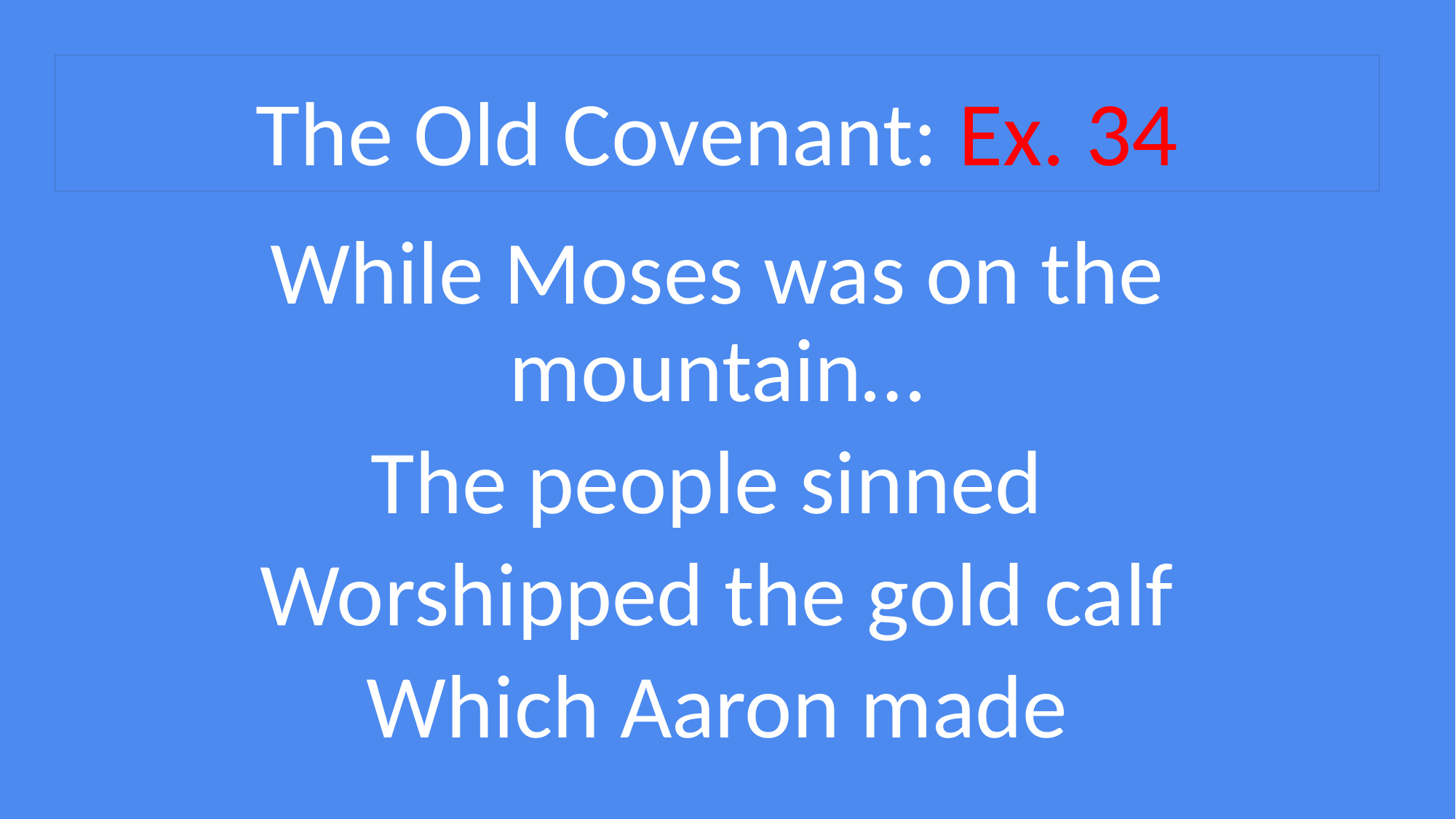

# The Old Covenant: Ex. 34
While Moses was on the mountain…
The people sinned
Worshipped the gold calf
Which Aaron made